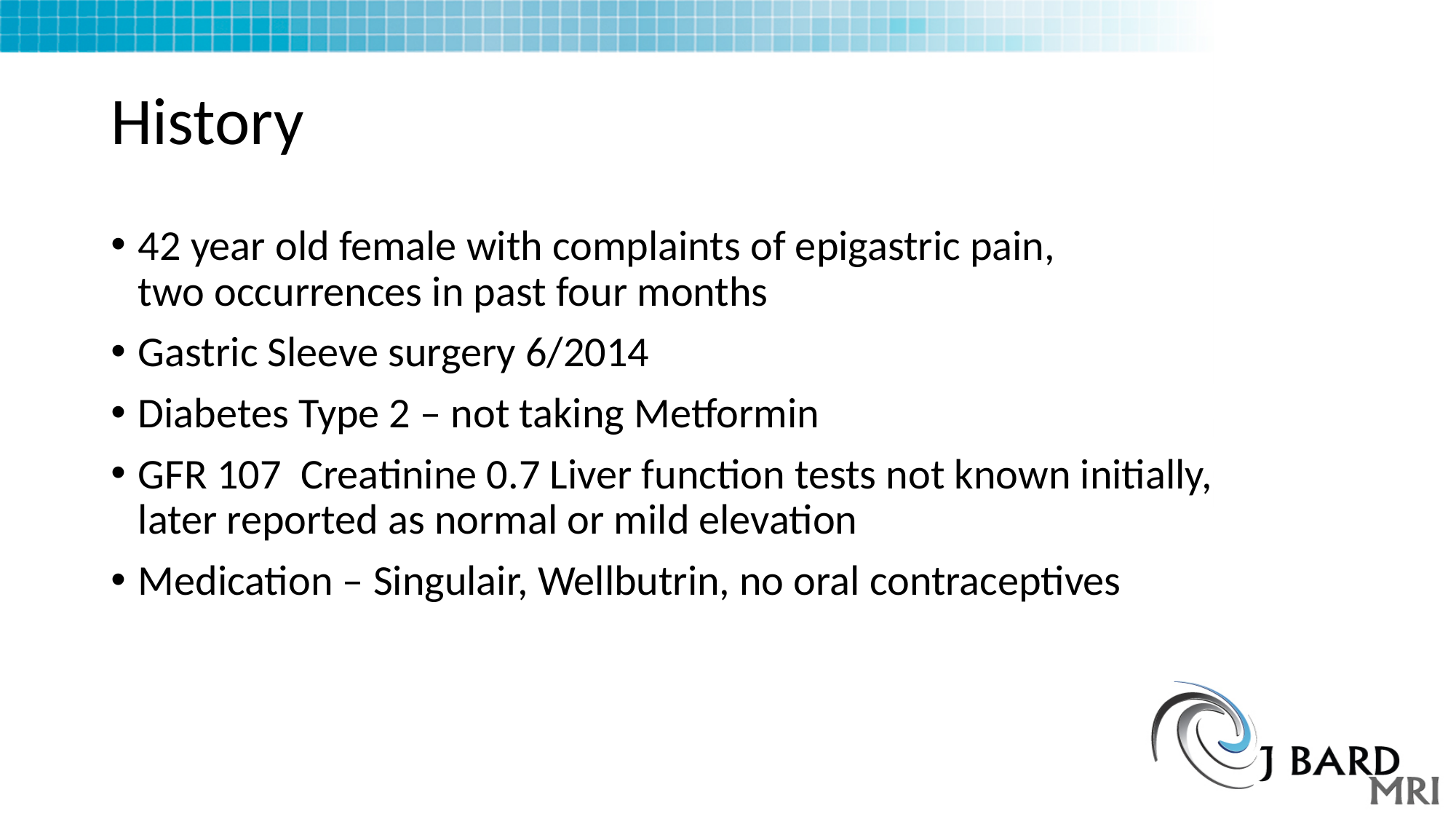

# History
42 year old female with complaints of epigastric pain,
two occurrences in past four months
Gastric Sleeve surgery 6/2014
Diabetes Type 2 – not taking Metformin
GFR 107  Creatinine 0.7 Liver function tests not known initially,
later reported as normal or mild elevation
Medication – Singulair, Wellbutrin, no oral contraceptives